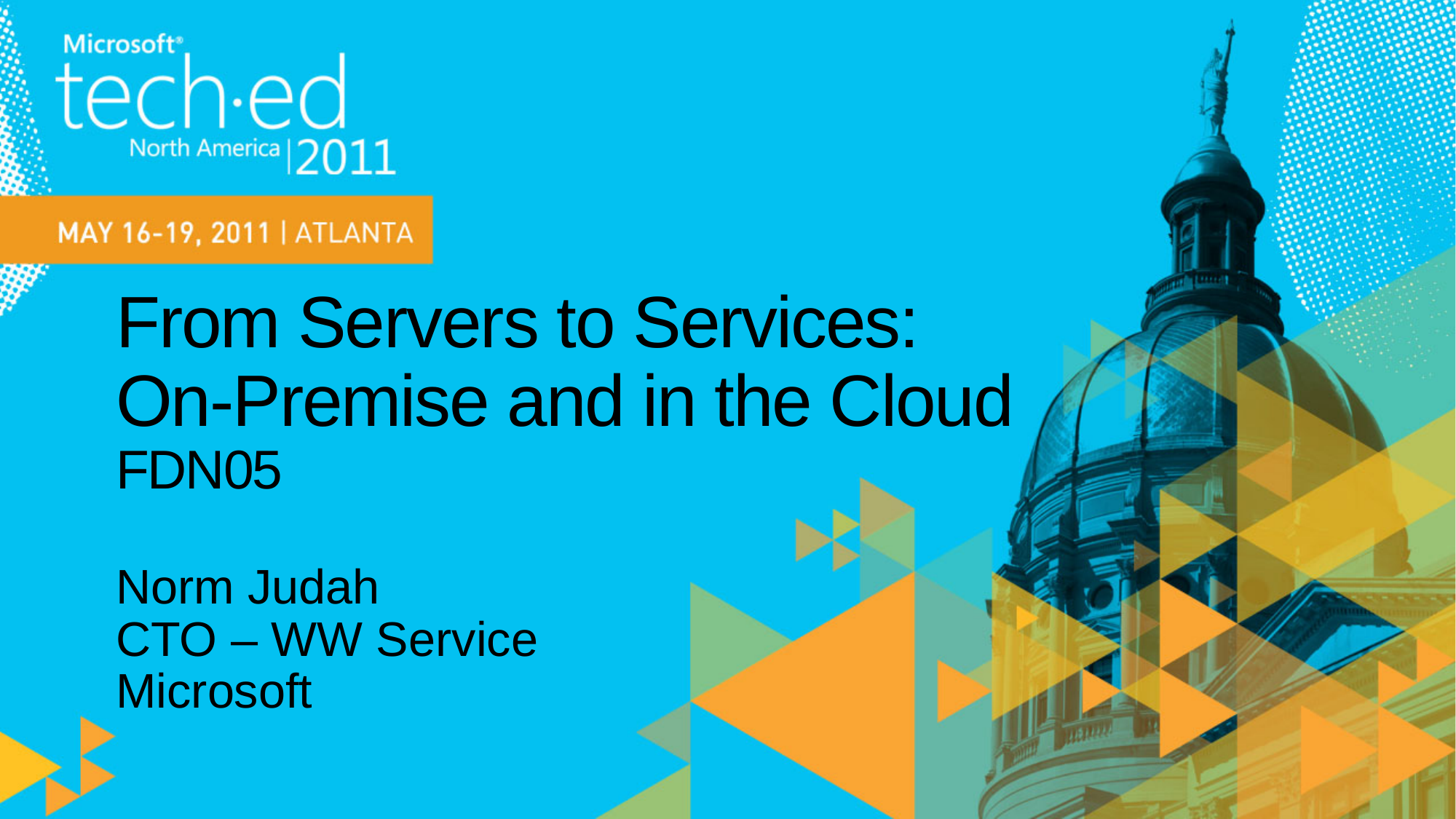

# From Servers to Services: On-Premise and in the Cloud FDN05
Norm Judah
CTO – WW Service
Microsoft